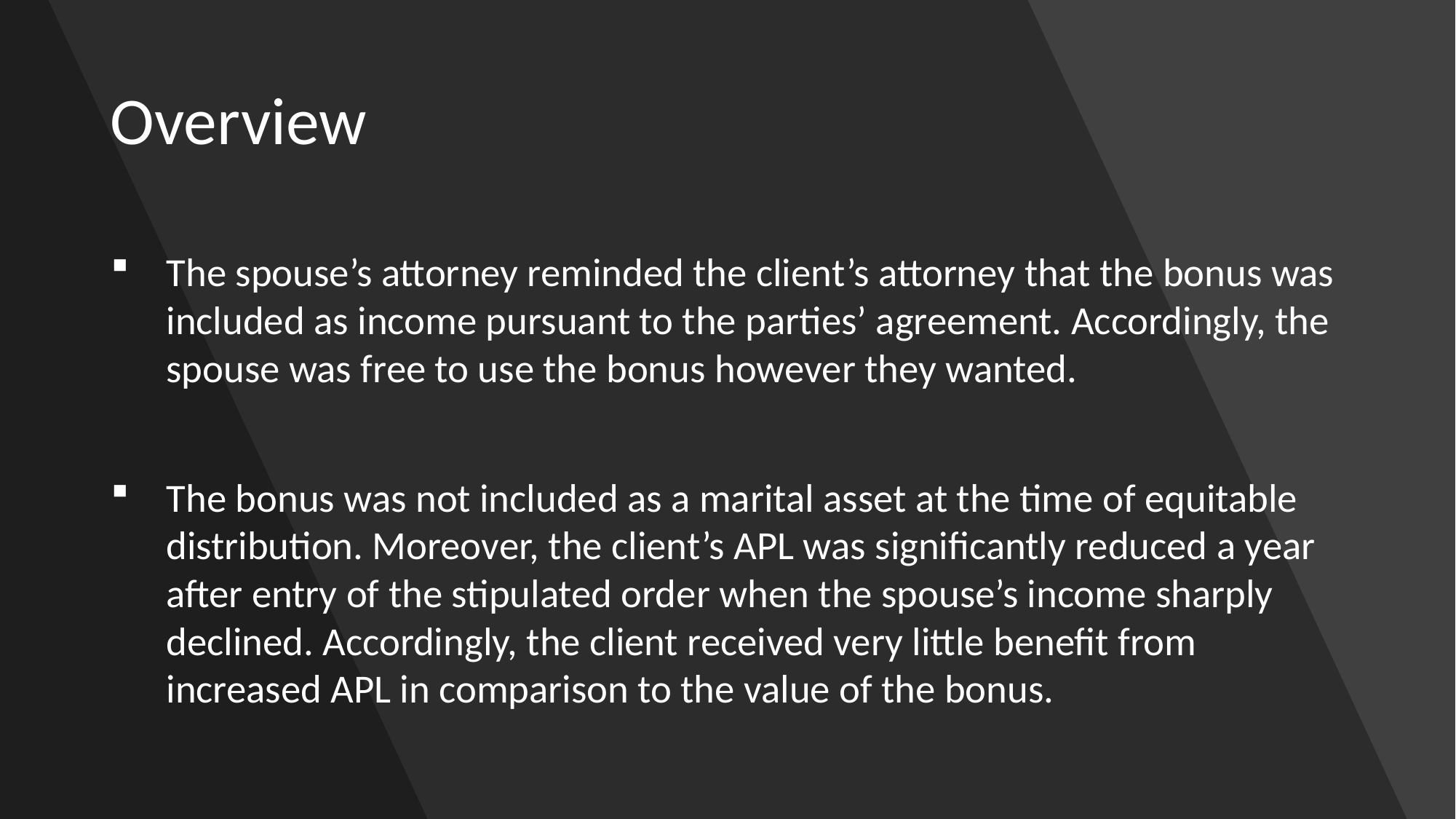

# Overview
The spouse’s attorney reminded the client’s attorney that the bonus was included as income pursuant to the parties’ agreement. Accordingly, the spouse was free to use the bonus however they wanted.

The bonus was not included as a marital asset at the time of equitable distribution. Moreover, the client’s APL was significantly reduced a year after entry of the stipulated order when the spouse’s income sharply declined. Accordingly, the client received very little benefit from increased APL in comparison to the value of the bonus.